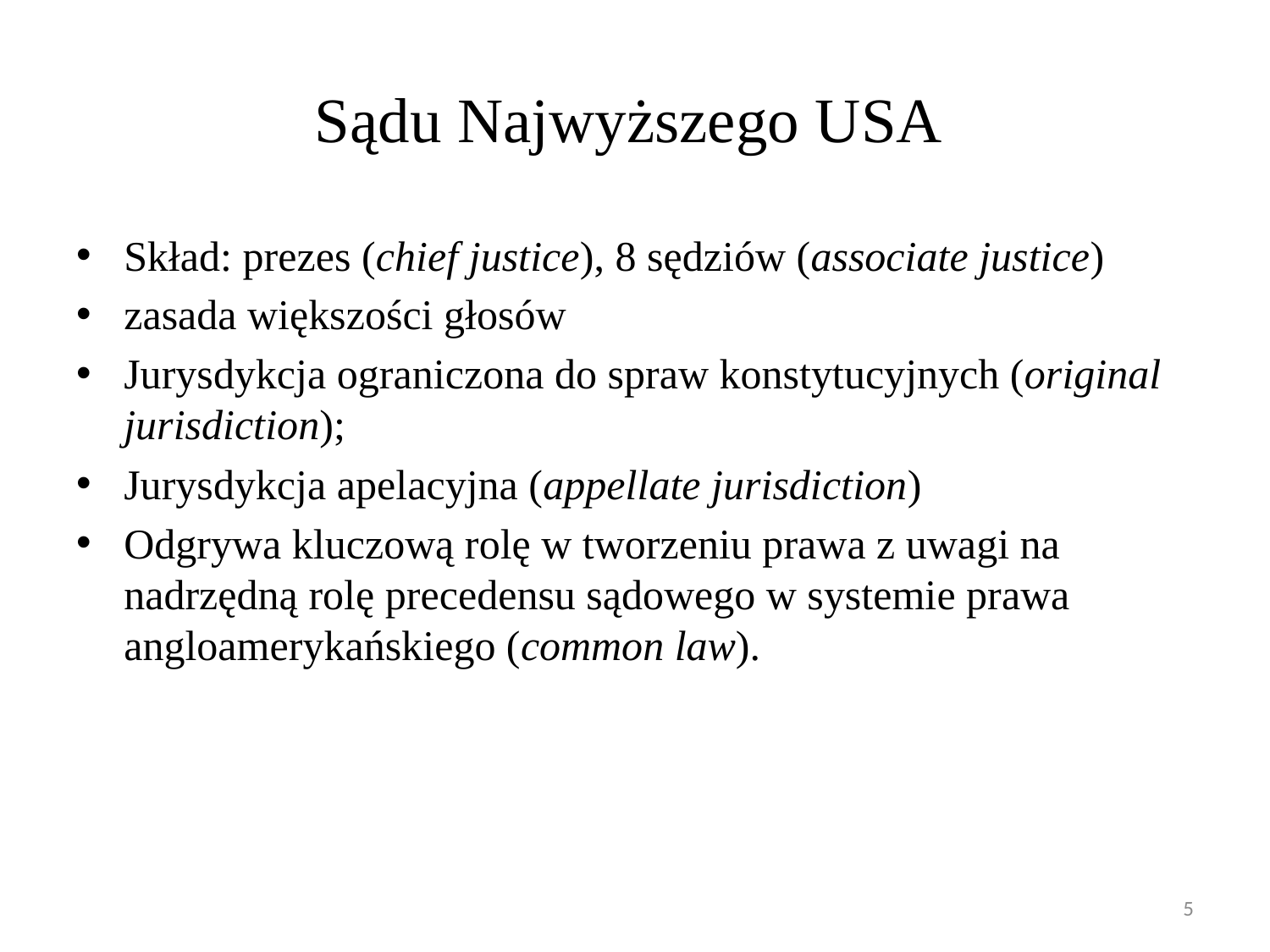

# Sądu Najwyższego USA
Skład: prezes (chief justice), 8 sędziów (associate justice)
zasada większości głosów
Jurysdykcja ograniczona do spraw konstytucyjnych (original jurisdiction);
Jurysdykcja apelacyjna (appellate jurisdiction)
Odgrywa kluczową rolę w tworzeniu prawa z uwagi na nadrzędną rolę precedensu sądowego w systemie prawa angloamerykańskiego (common law).

5